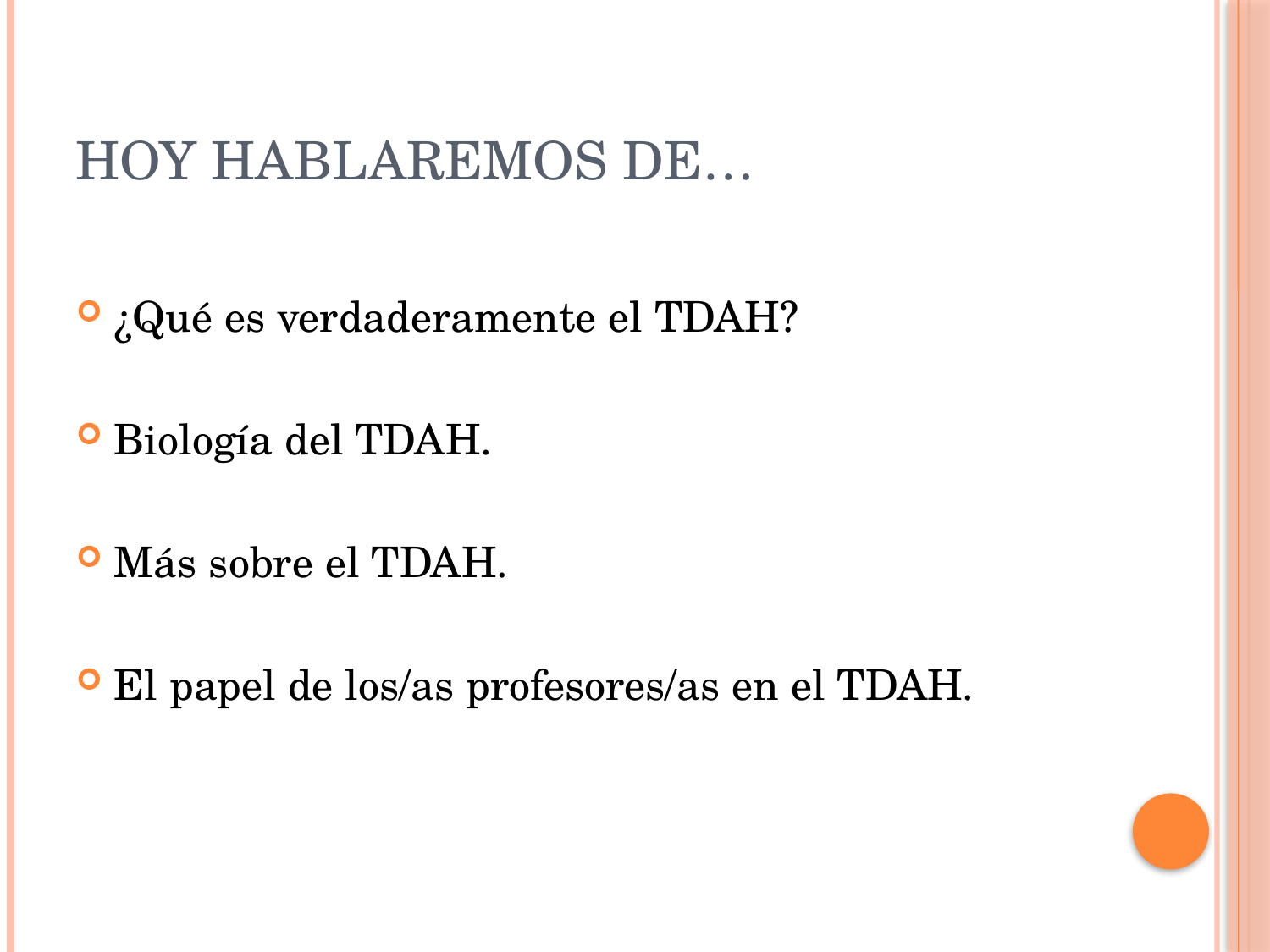

# Hoy hablaremos de…

¿Qué es verdaderamente el TDAH?

Biología del TDAH.

Más sobre el TDAH.

El papel de los/as profesores/as en el TDAH.